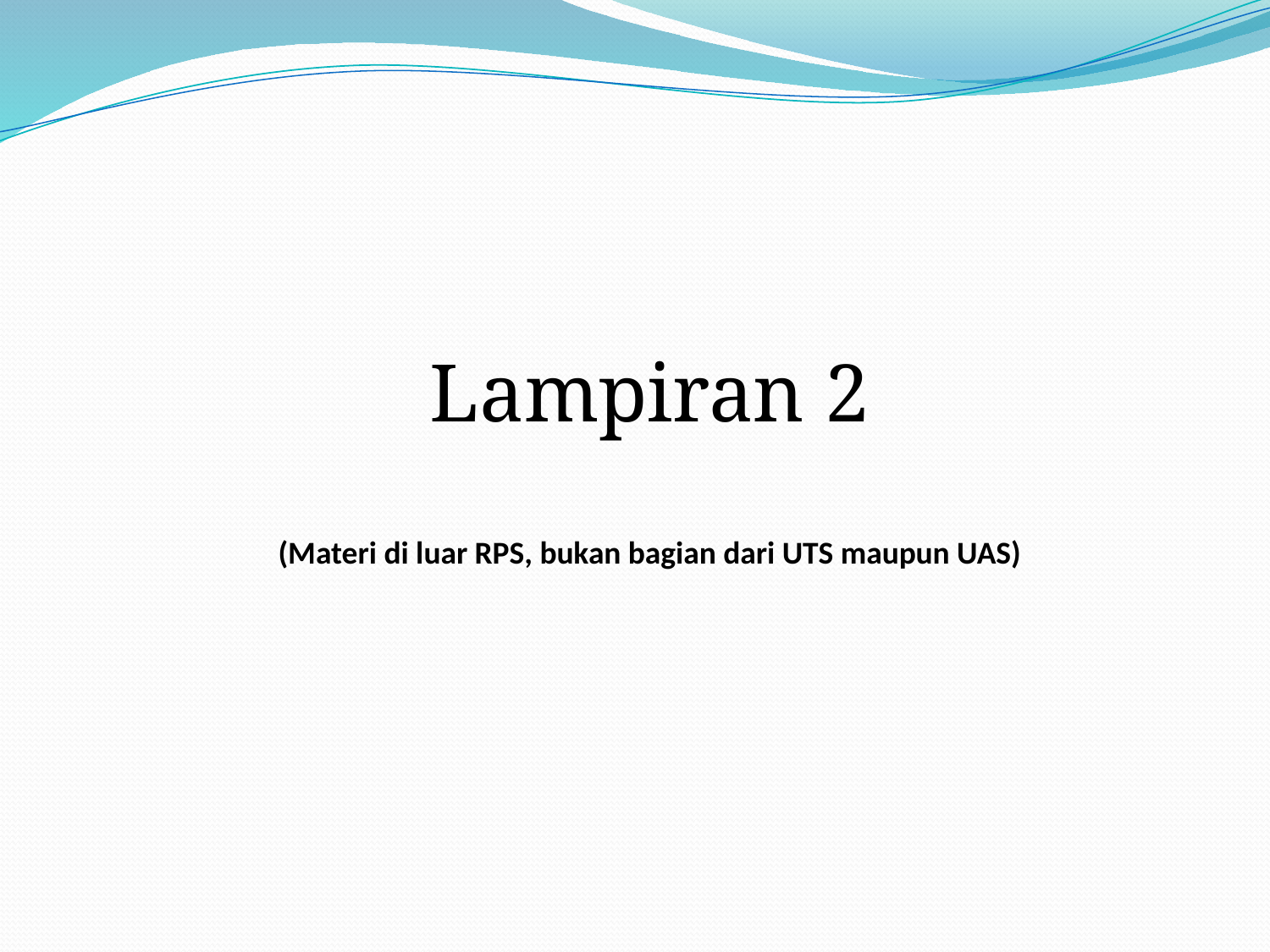

Lampiran 2

(Materi di luar RPS, bukan bagian dari UTS maupun UAS)